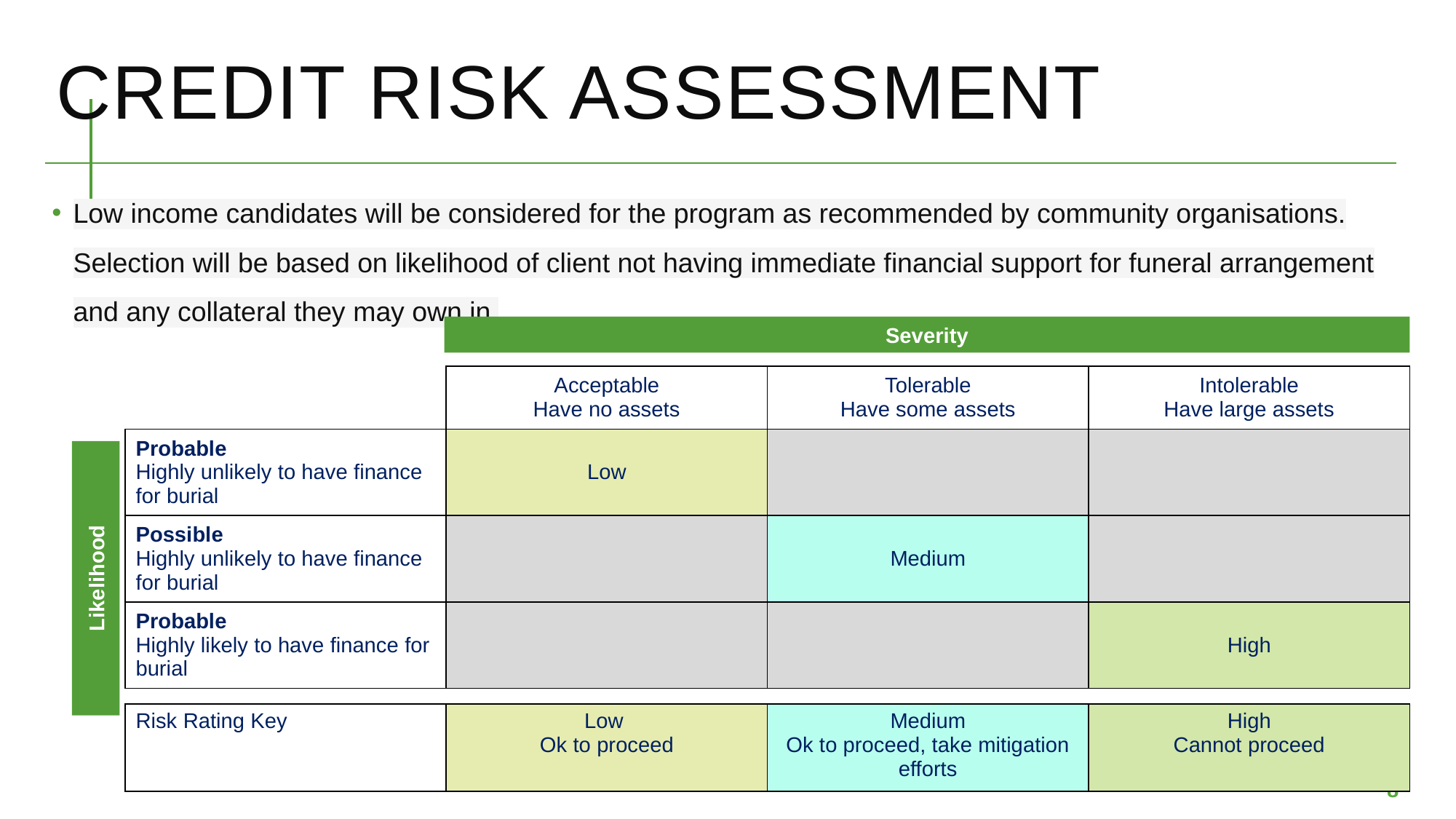

# Credit risk assessment
Low income candidates will be considered for the program as recommended by community organisations. Selection will be based on likelihood of client not having immediate financial support for funeral arrangement and any collateral they may own in.

Severity
|  | Acceptable Have no assets | Tolerable Have some assets | Intolerable Have large assets |
| --- | --- | --- | --- |
| Probable Highly unlikely to have finance for burial | Low |  |  |
| Possible Highly unlikely to have finance for burial |  | Medium |  |
| Probable Highly likely to have finance for burial |  |  | High |
Likelihood
| Risk Rating Key | Low Ok to proceed | Medium Ok to proceed, take mitigation efforts | High Cannot proceed |
| --- | --- | --- | --- |
8